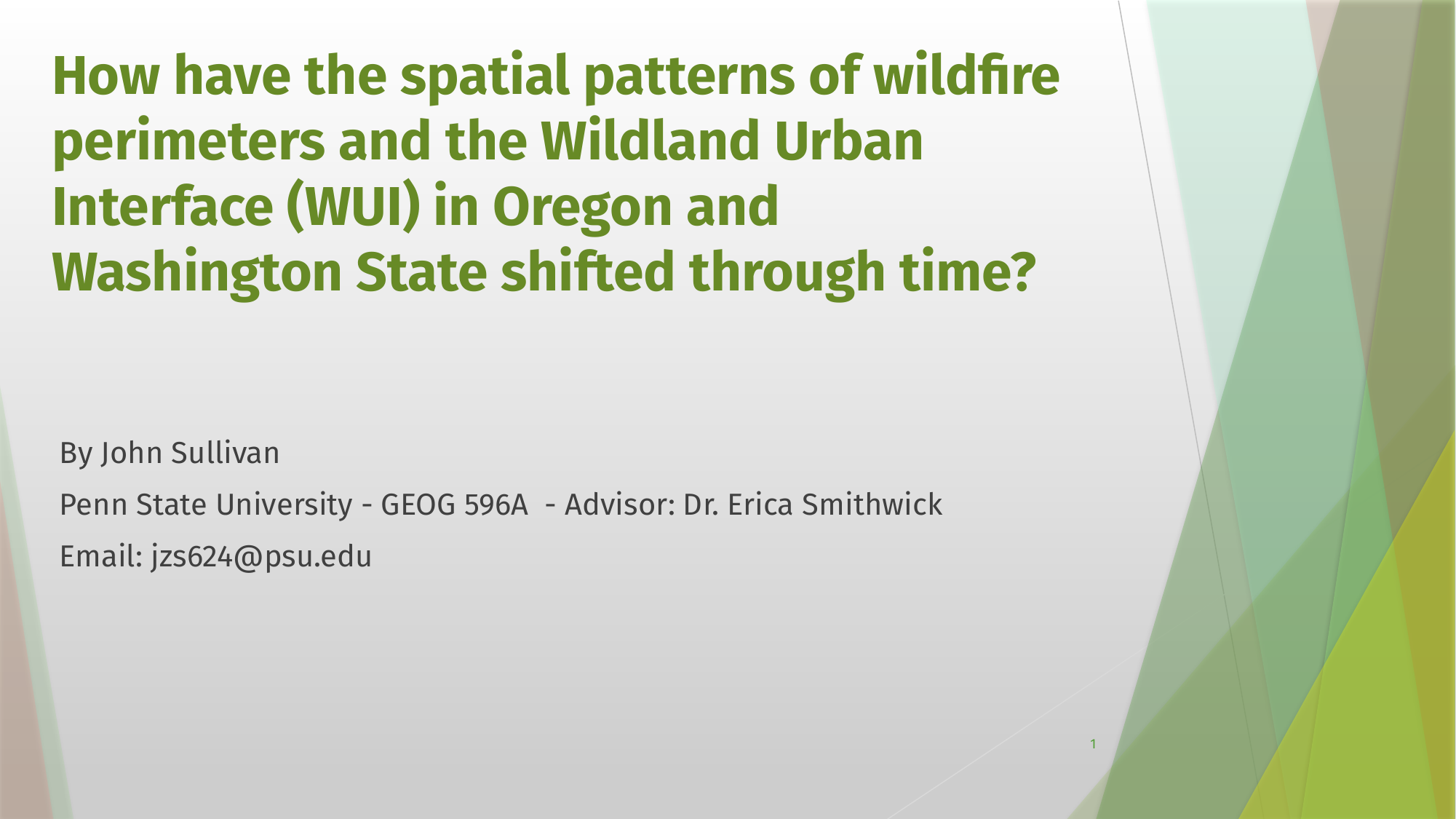

How have the spatial patterns of wildfire perimeters and the Wildland Urban Interface (WUI) in Oregon and Washington State shifted through time?
By John Sullivan
Penn State University - GEOG 596A  - Advisor: Dr. Erica Smithwick
Email: jzs624@psu.edu
1